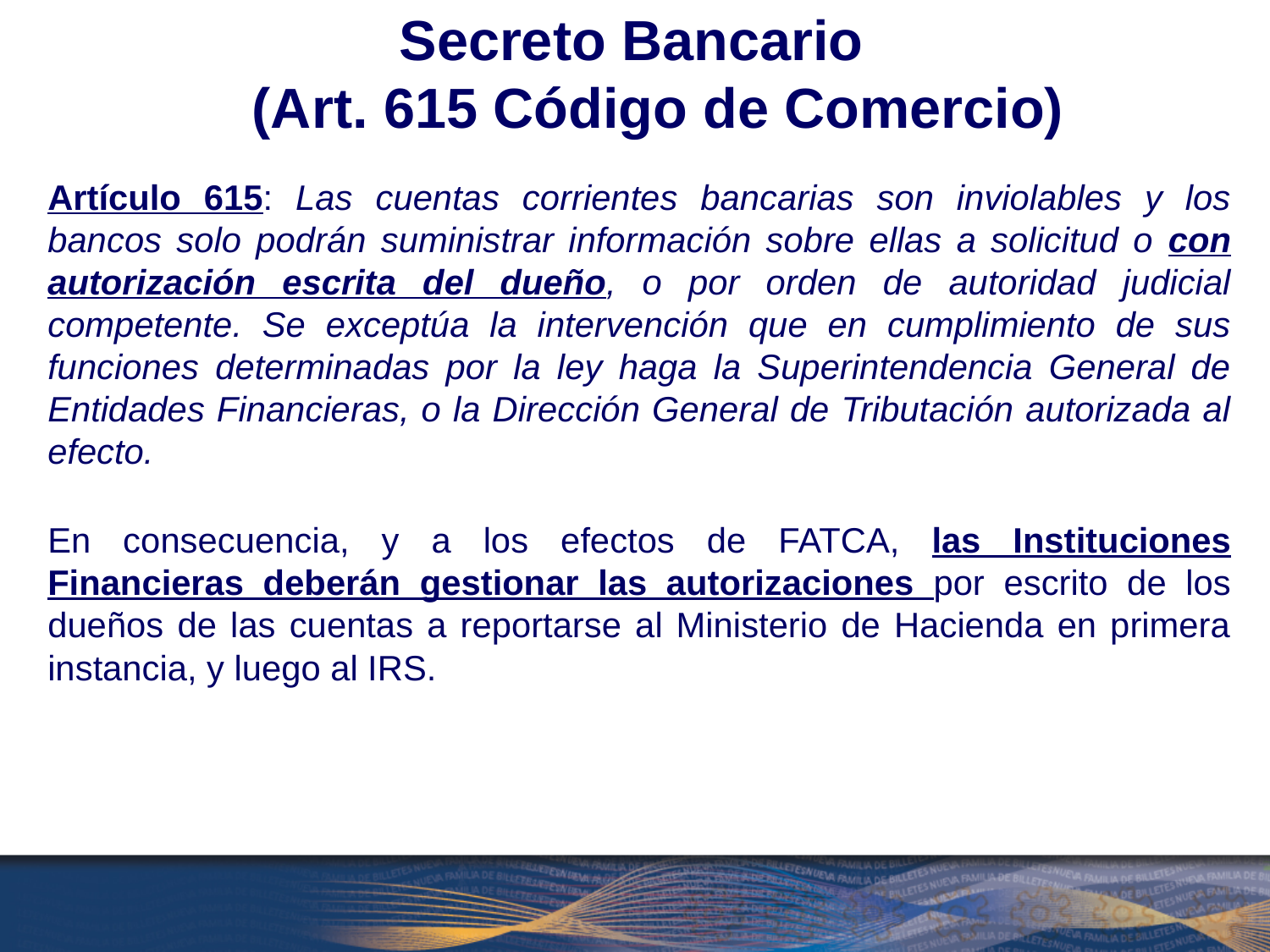

# Secreto Bancario (Art. 615 Código de Comercio)
Artículo 615: Las cuentas corrientes bancarias son inviolables y los bancos solo podrán suministrar información sobre ellas a solicitud o con autorización escrita del dueño, o por orden de autoridad judicial competente. Se exceptúa la intervención que en cumplimiento de sus funciones determinadas por la ley haga la Superintendencia General de Entidades Financieras, o la Dirección General de Tributación autorizada al efecto.

En consecuencia, y a los efectos de FATCA, las Instituciones Financieras deberán gestionar las autorizaciones por escrito de los dueños de las cuentas a reportarse al Ministerio de Hacienda en primera instancia, y luego al IRS.